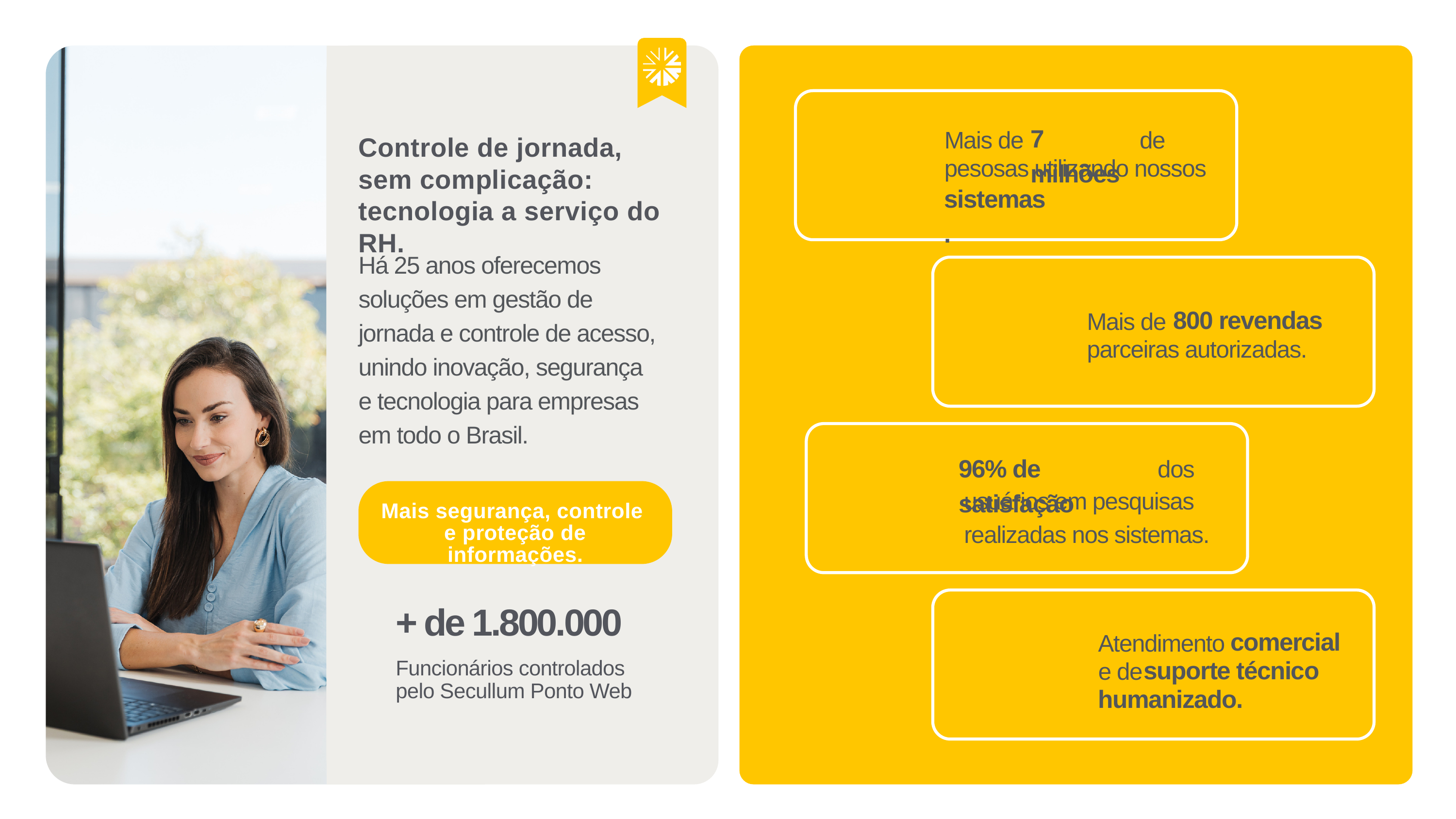

7 milhões
Mais de
de

pesosas utilizando nossos
sistemas.

800 revendas
Mais de

parceiras autorizadas.

96% de satisfação
dos

usuários em pesquisas
realizadas nos sistemas.

comercial
Atendimento

suporte técnico
e de
humanizado.
Controle de jornada, sem complicação: tecnologia a serviço do RH.
Há 25 anos oferecemos soluções em gestão de jornada e controle de acesso, unindo inovação, segurança e tecnologia para empresas em todo o Brasil.

Mais segurança, controle
e proteção de informações.
+ de 1.800.000
Funcionários controlados pelo Secullum Ponto Web